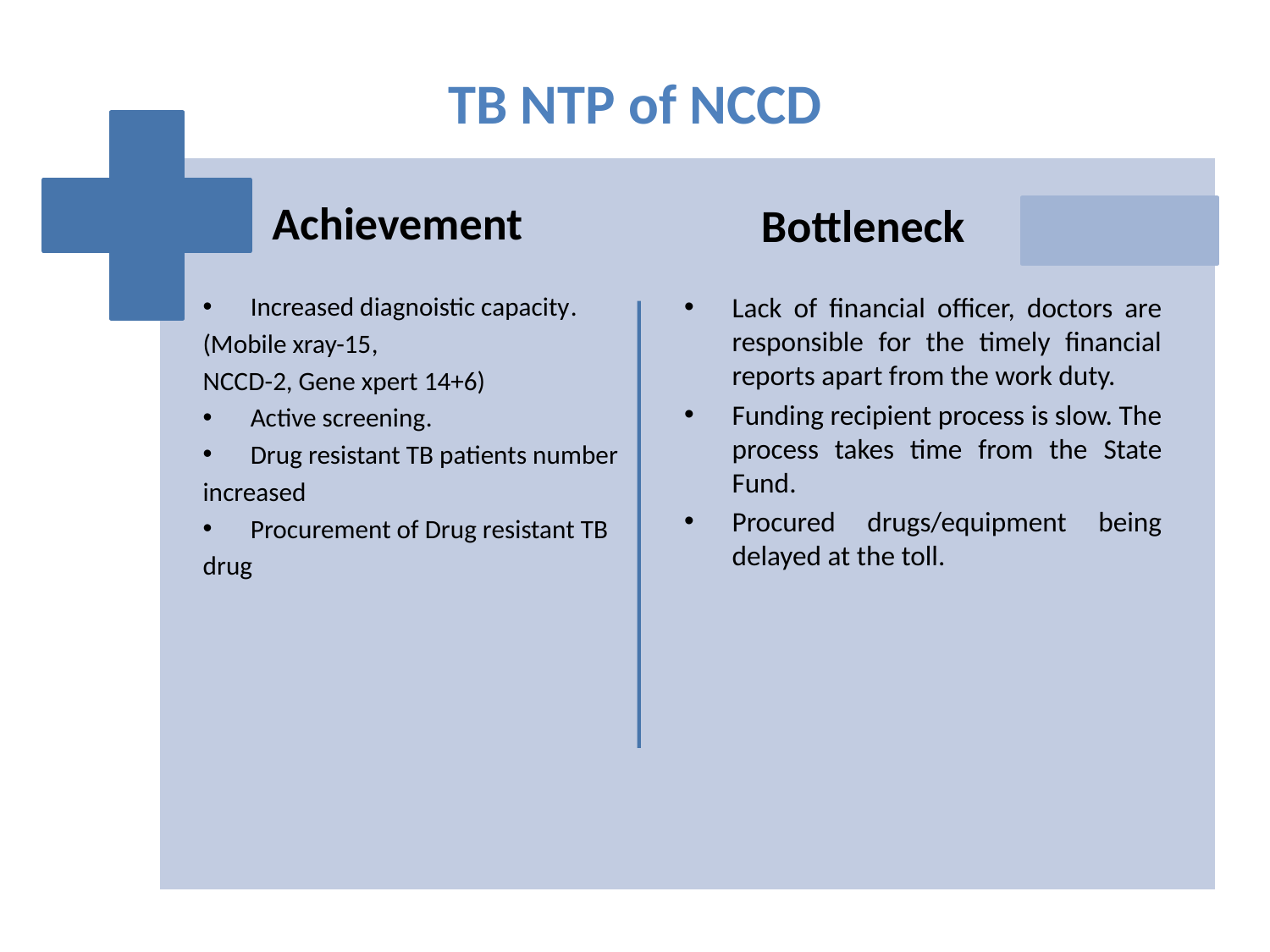

TB NTP of NCCD

Achievement
Bottleneck
Increased diagnoistic capacity.
(Mobile xray-15,
NCCD-2, Gene xpert 14+6)
Active screening.
Drug resistant TB patients number
increased
Procurement of Drug resistant TB
drug

Lack of financial officer, doctors are responsible for the timely financial reports apart from the work duty.
Funding recipient process is slow. The process takes time from the State Fund.
Procured drugs/equipment being delayed at the toll.